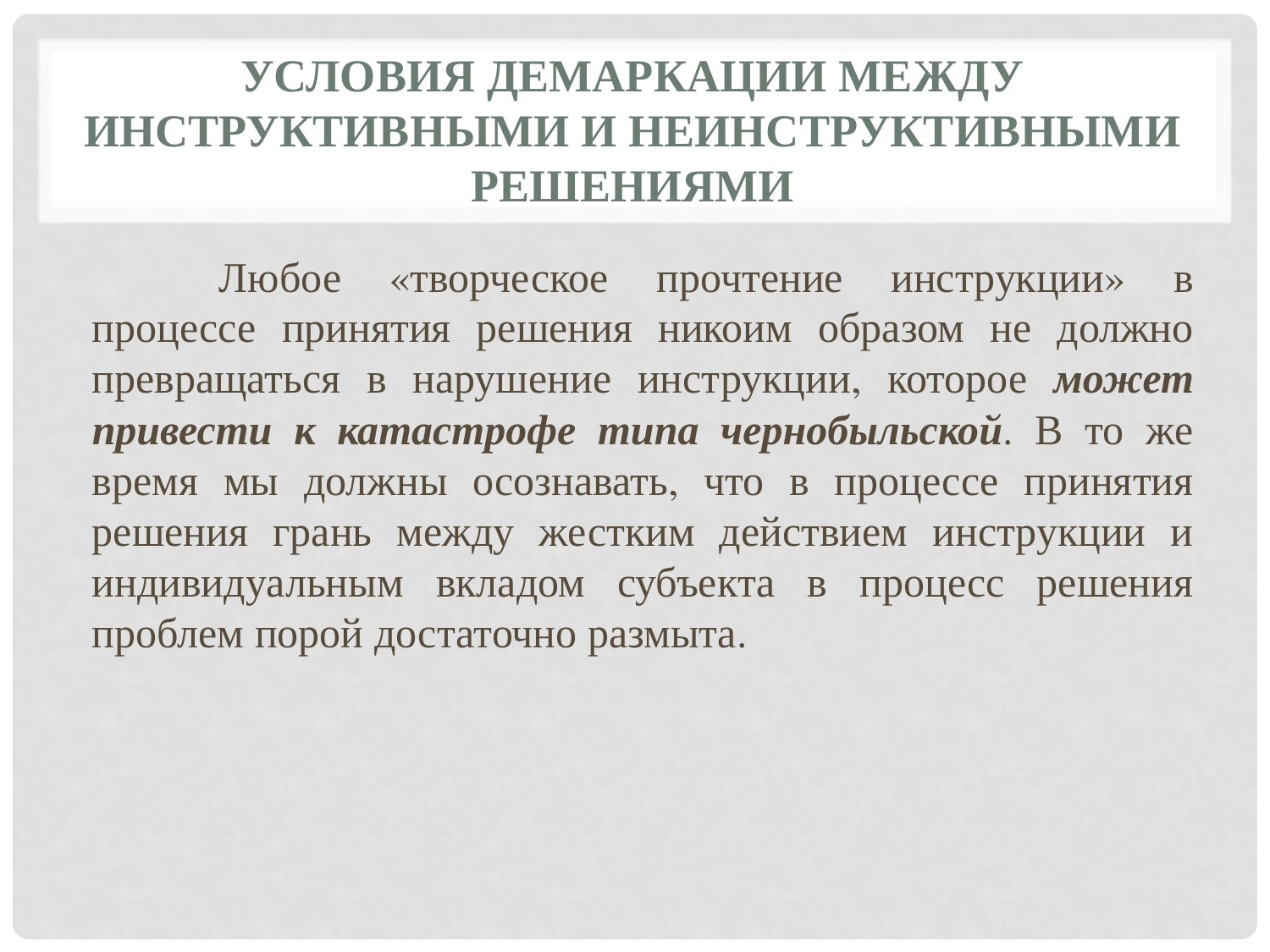

# Условия демаркации между инструктивными и неинструктивными решениями
	Любое «творческое прочтение инструкции» в процессе принятия решения никоим образом не должно превращаться в нарушение инструкции, которое может привести к катастрофе типа чернобыльской. В то же время мы должны осознавать, что в процессе принятия решения грань между жестким действием инструкции и индивидуальным вкладом субъекта в процесс решения проблем порой достаточно размыта.